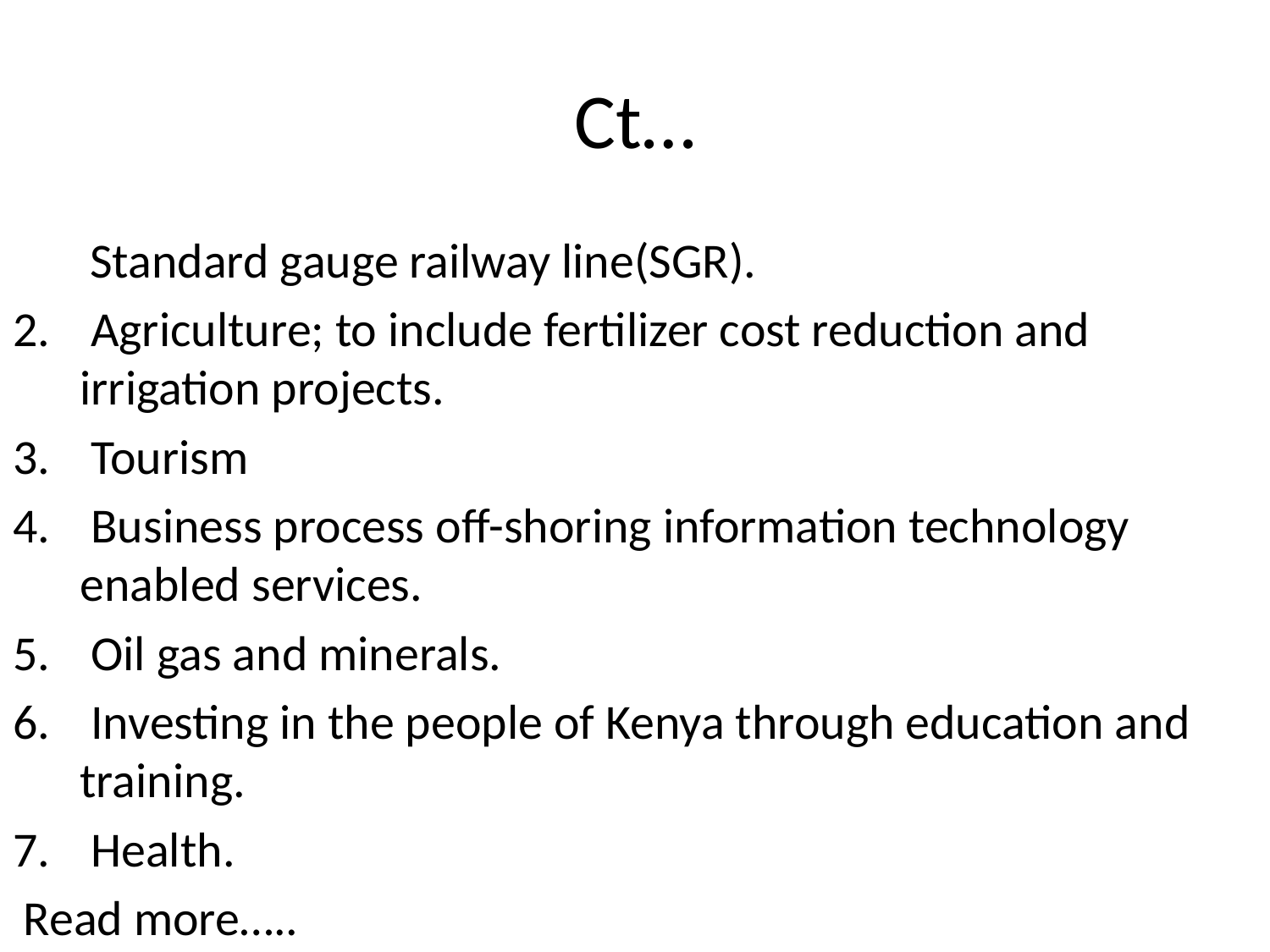

# Ct…
       Standard gauge railway line(SGR).
 Agriculture; to include fertilizer cost reduction and irrigation projects.
 Tourism
 Business process off-shoring information technology enabled services.
 Oil gas and minerals.
 Investing in the people of Kenya through education and training.
 Health.
 Read more…..